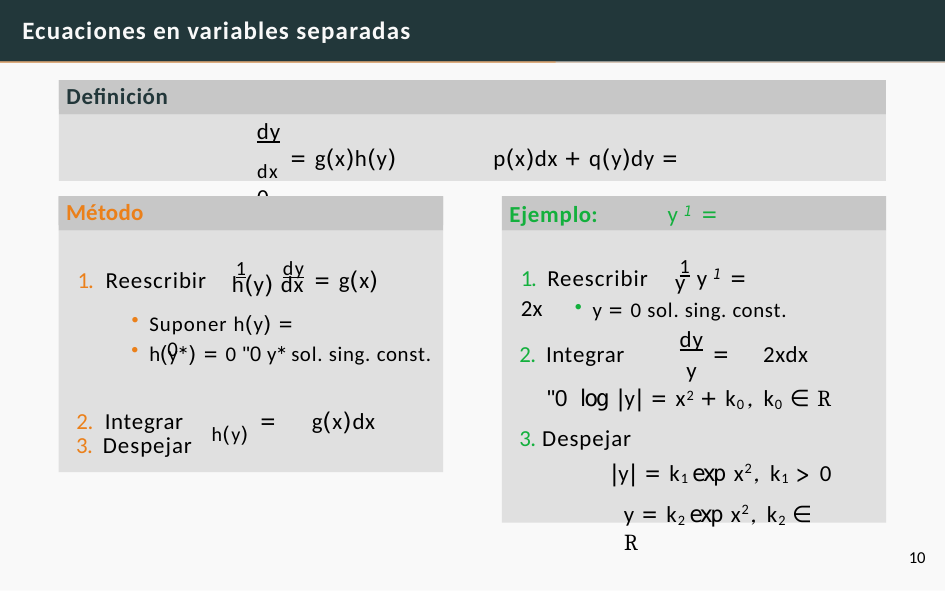

# Ecuaciones en variables separadas

Definición
dy

dx  = g(x)h(y)	p(x)dx + q(y)dy = 0
Ejemplo:	y 1  = 2xy

Método

1.  Reescribir	1 y 1  = 2x
1. Reescribir	1	dy = g(x)
y
h(y) dx
y = 0 sol. sing. const.

Suponer h(y) = 	0
dy
h(y∗) = 0 "0 y∗ sol. sing. const.
2. Integrar
=	2xdx
y
"0  log |y| = x2  + k0, k0  ∈ R
3. Despejar
|y| = k1 exp x2, k1  > 0
y = k2 exp x2, k2  ∈ R
2. Integrar	h(y) =   g(x)dx
3. Despejar
10